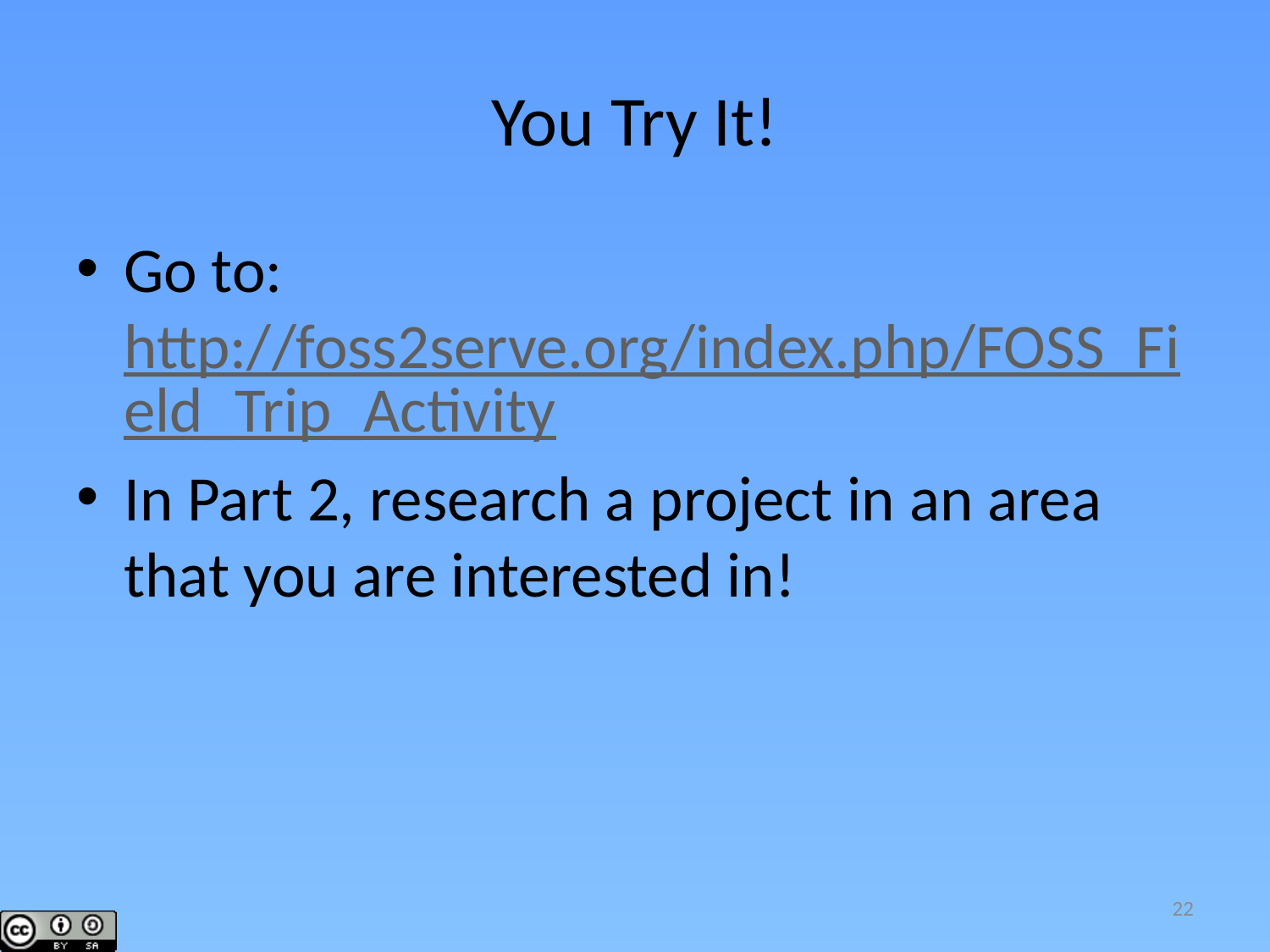

# You Try It!
Go to:
http://foss2serve.org/index.php/FOSS_Field_Trip_Activity
In Part 2, research a project in an area that you are interested in!
22